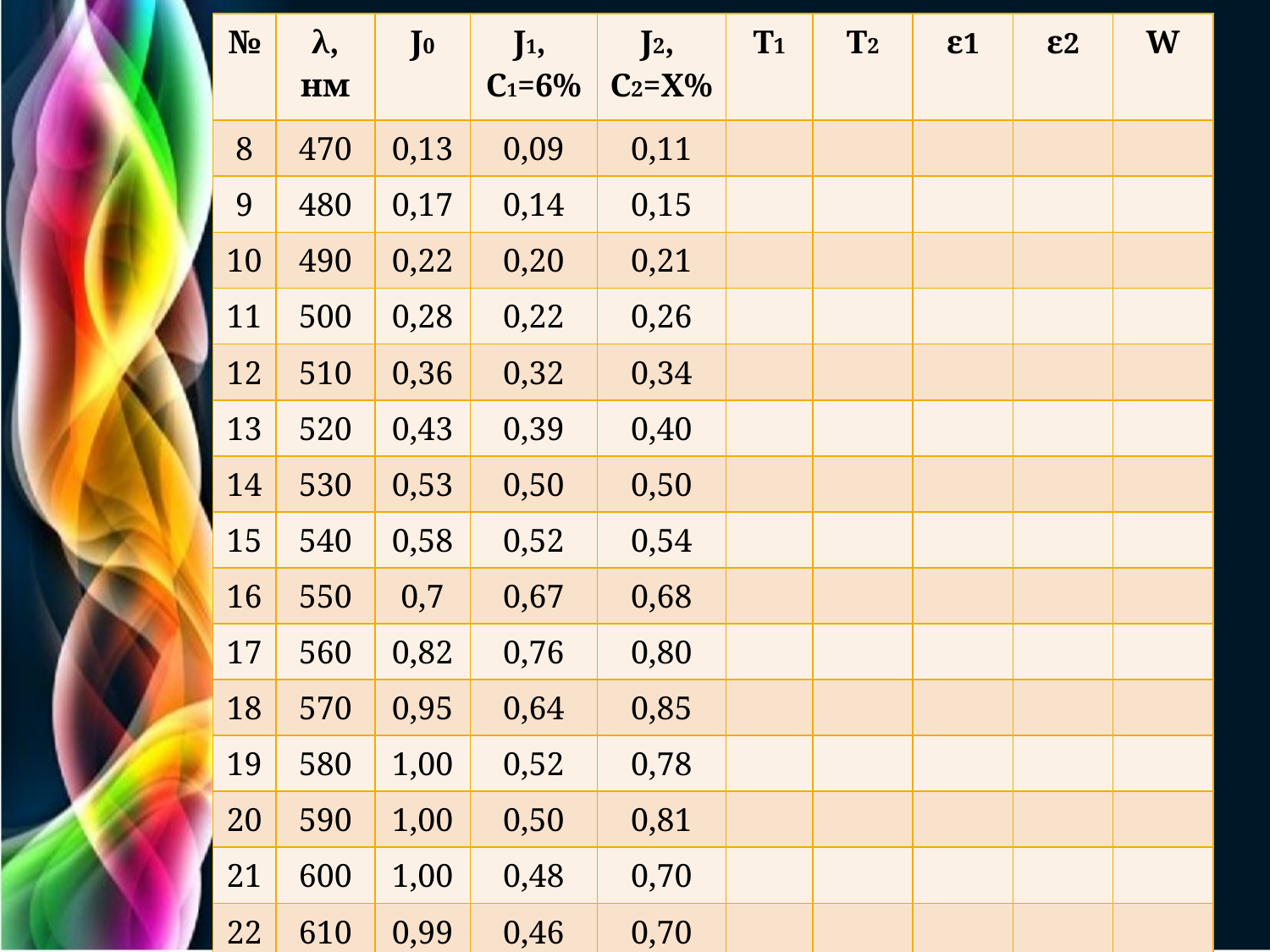

| № | λ, нм | J0 | J1, С1=6% | J2, С2=Х% | Т1 | Т2 | ε1 | ε2 | W |
| --- | --- | --- | --- | --- | --- | --- | --- | --- | --- |
| 8 | 470 | 0,13 | 0,09 | 0,11 |  |  |  |  |  |
| 9 | 480 | 0,17 | 0,14 | 0,15 |  |  |  |  |  |
| 10 | 490 | 0,22 | 0,20 | 0,21 |  |  |  |  |  |
| 11 | 500 | 0,28 | 0,22 | 0,26 |  |  |  |  |  |
| 12 | 510 | 0,36 | 0,32 | 0,34 |  |  |  |  |  |
| 13 | 520 | 0,43 | 0,39 | 0,40 |  |  |  |  |  |
| 14 | 530 | 0,53 | 0,50 | 0,50 |  |  |  |  |  |
| 15 | 540 | 0,58 | 0,52 | 0,54 |  |  |  |  |  |
| 16 | 550 | 0,7 | 0,67 | 0,68 |  |  |  |  |  |
| 17 | 560 | 0,82 | 0,76 | 0,80 |  |  |  |  |  |
| 18 | 570 | 0,95 | 0,64 | 0,85 |  |  |  |  |  |
| 19 | 580 | 1,00 | 0,52 | 0,78 |  |  |  |  |  |
| 20 | 590 | 1,00 | 0,50 | 0,81 |  |  |  |  |  |
| 21 | 600 | 1,00 | 0,48 | 0,70 |  |  |  |  |  |
| 22 | 610 | 0,99 | 0,46 | 0,70 |  |  |  |  |  |
| 23 | 620 | 0,99 | 0,40 | 0,66 |  |  |  |  |  |